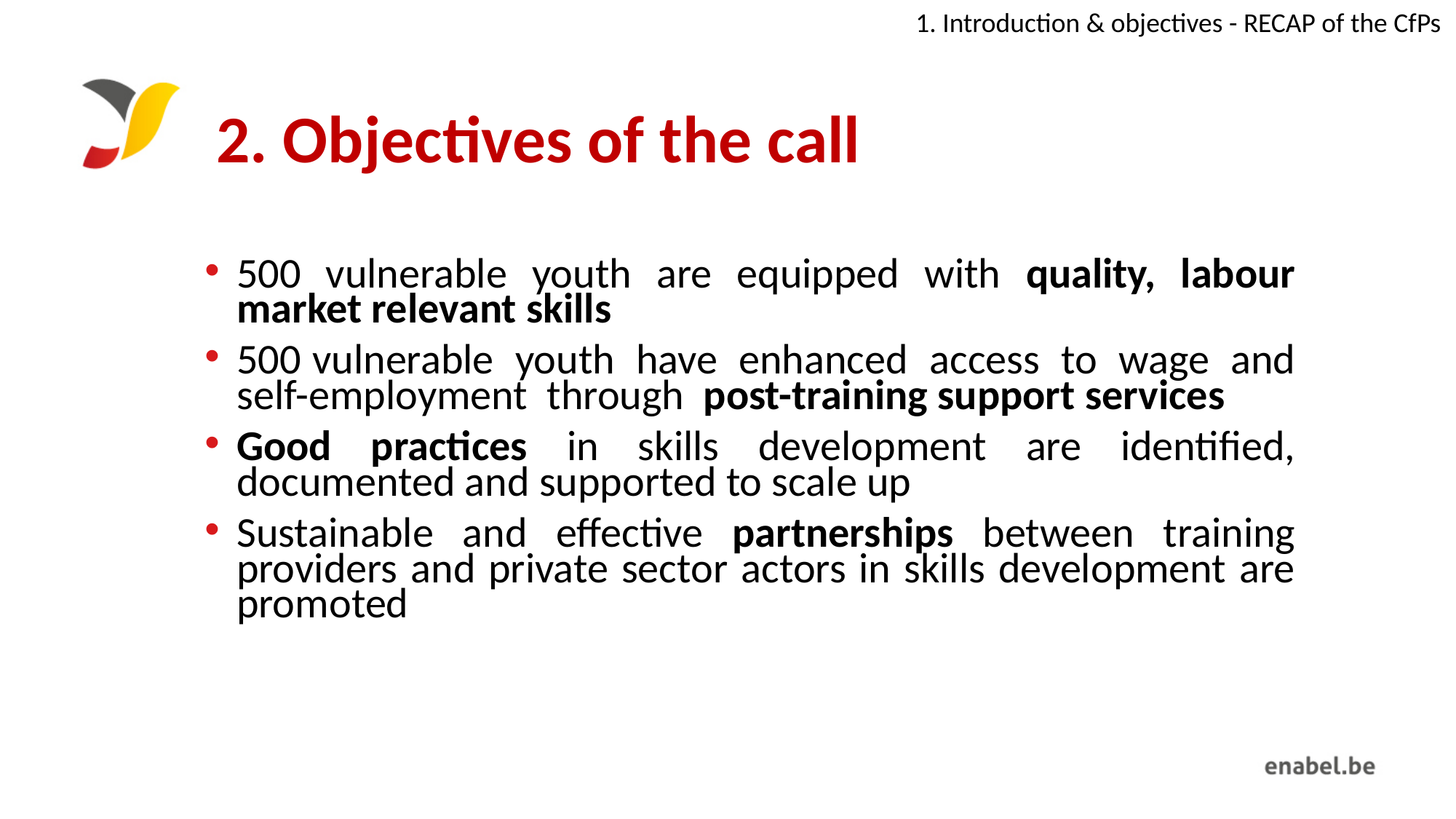

1. Introduction & objectives - RECAP of the CfPs
# 2. Objectives of the call

500 vulnerable youth are equipped with quality, labour market relevant skills
500 vulnerable  youth  have  enhanced  access  to  wage  and self-employment  through  post-training support services
Good practices in skills development are identified, documented and supported to scale up
Sustainable and effective partnerships between training providers and private sector actors in skills development are promoted